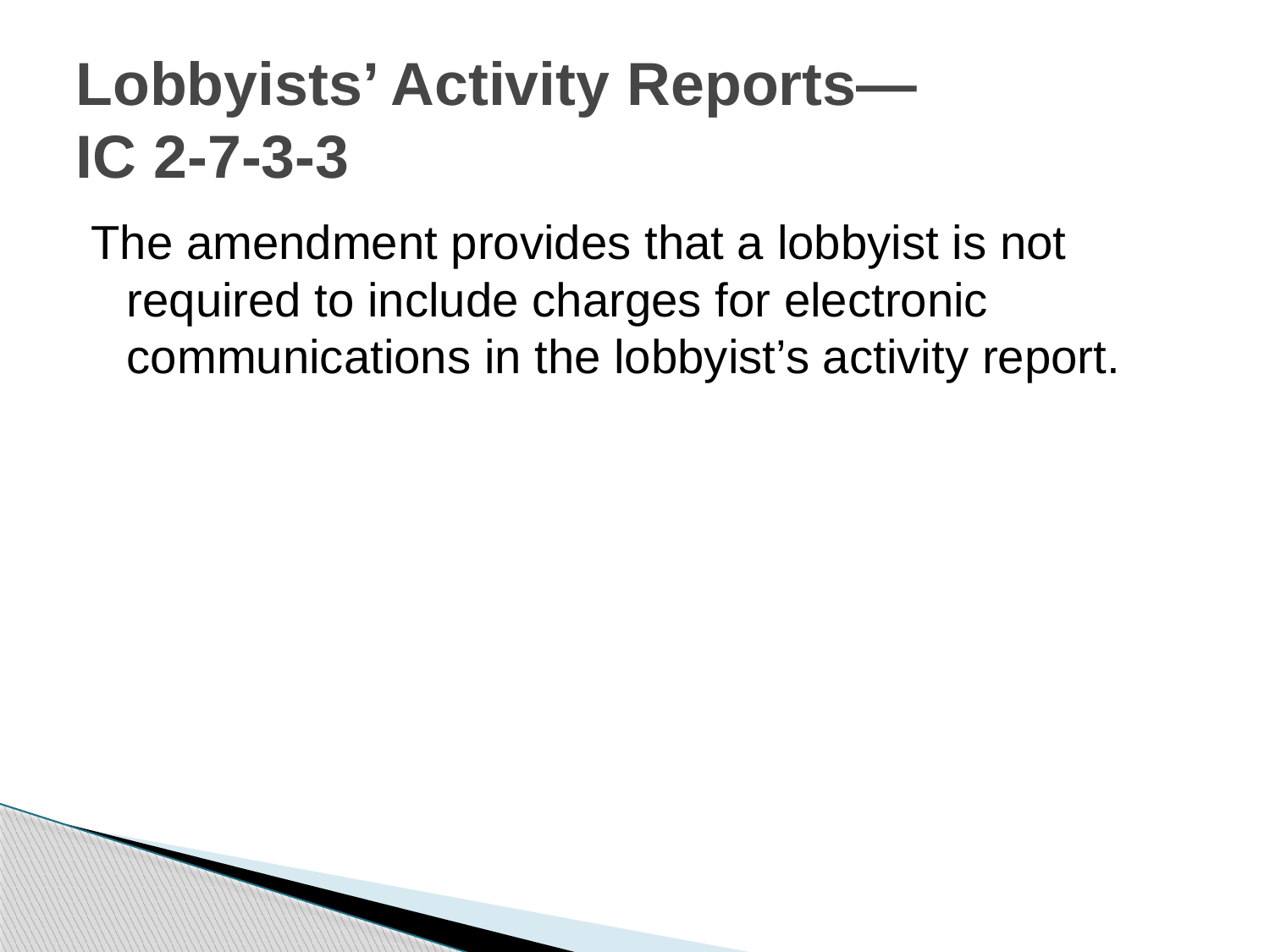

# Lobbyists’ Activity Reports— IC 2-7-3-3
The amendment provides that a lobbyist is not required to include charges for electronic communications in the lobbyist’s activity report.